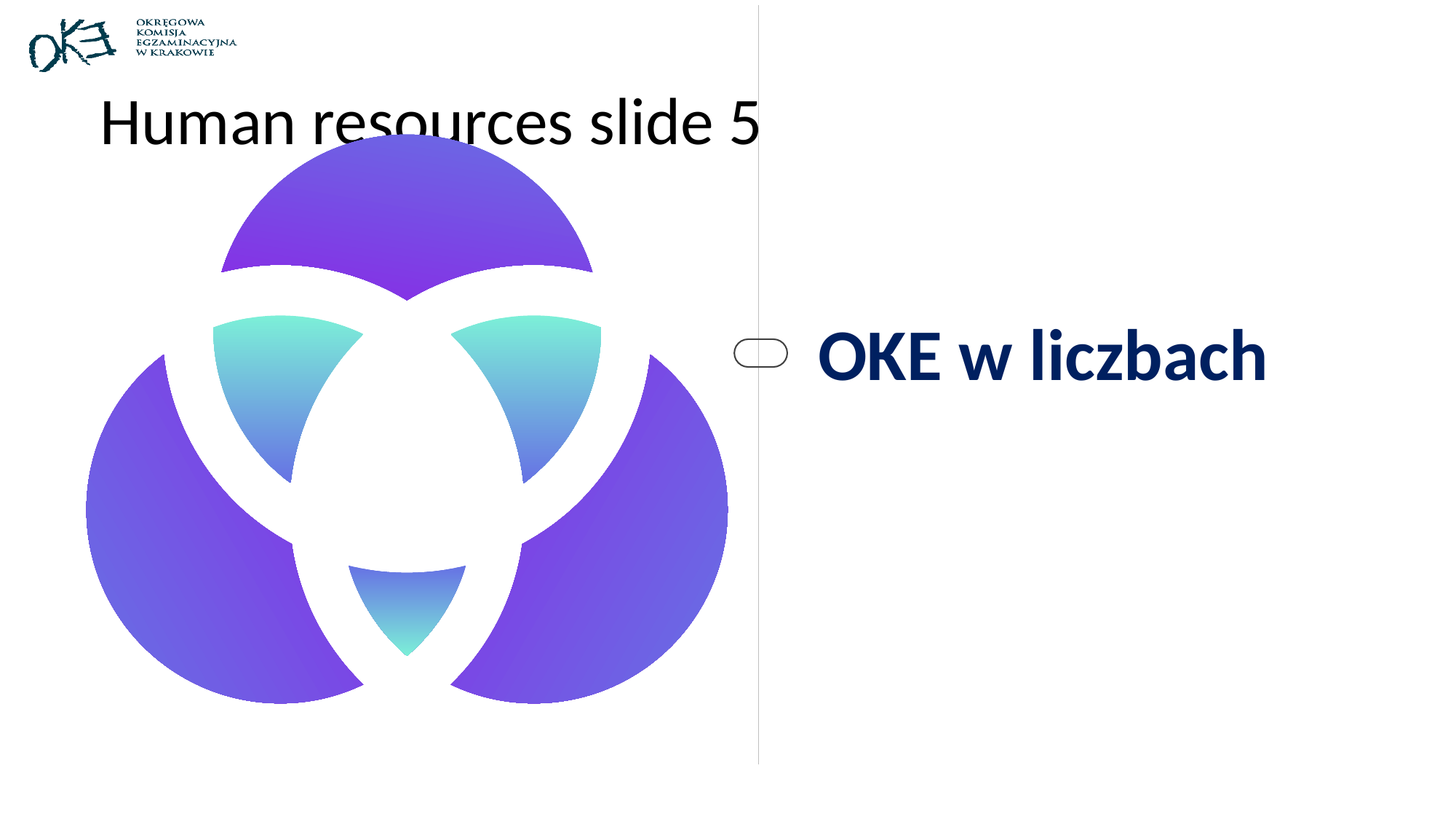

# Human resources slide 5

PLAN

OKE w liczbach